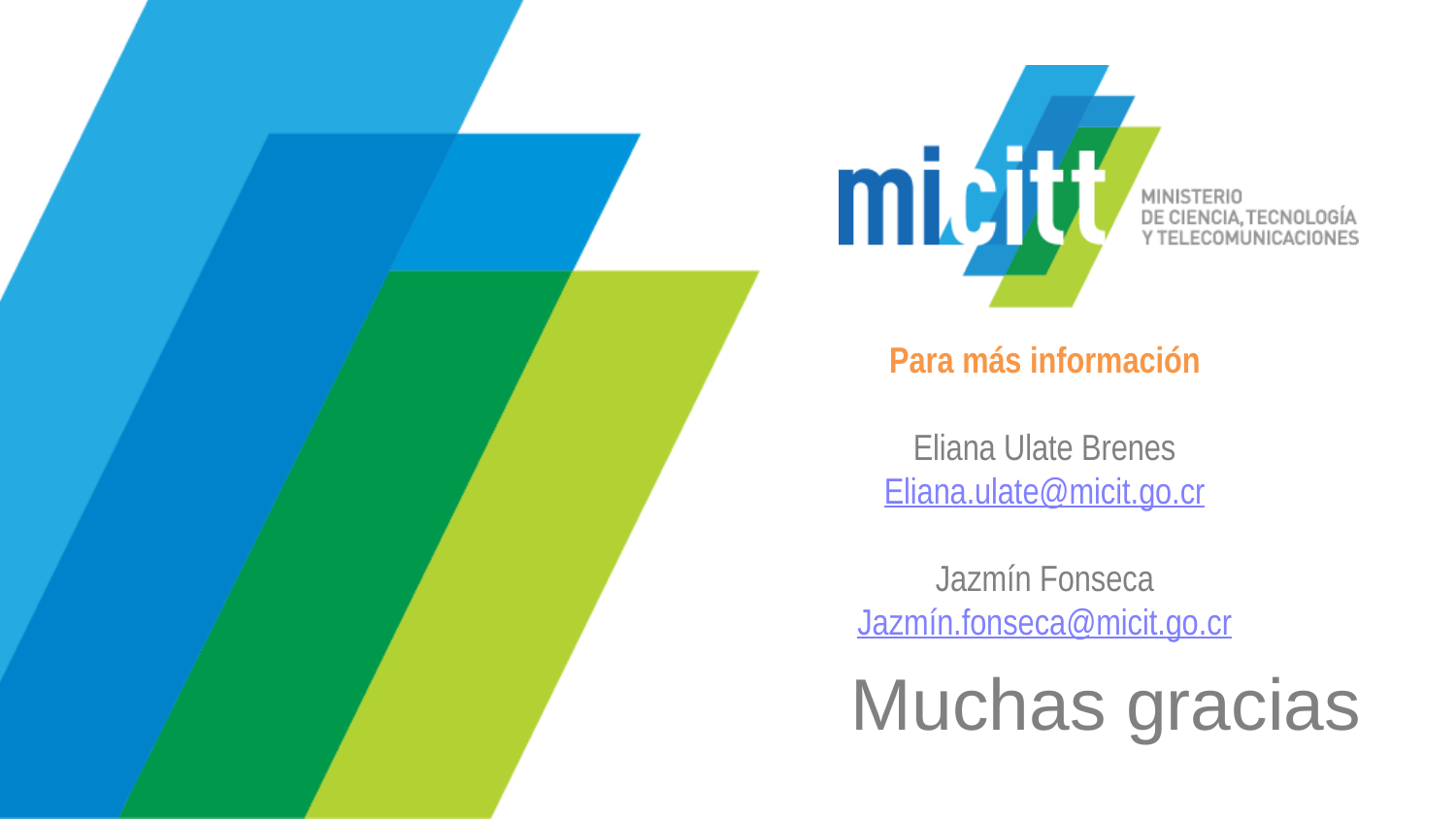

Para más información

Eliana Ulate Brenes
Eliana.ulate@micit.go.cr

Jazmín Fonseca
Jazmín.fonseca@micit.go.cr